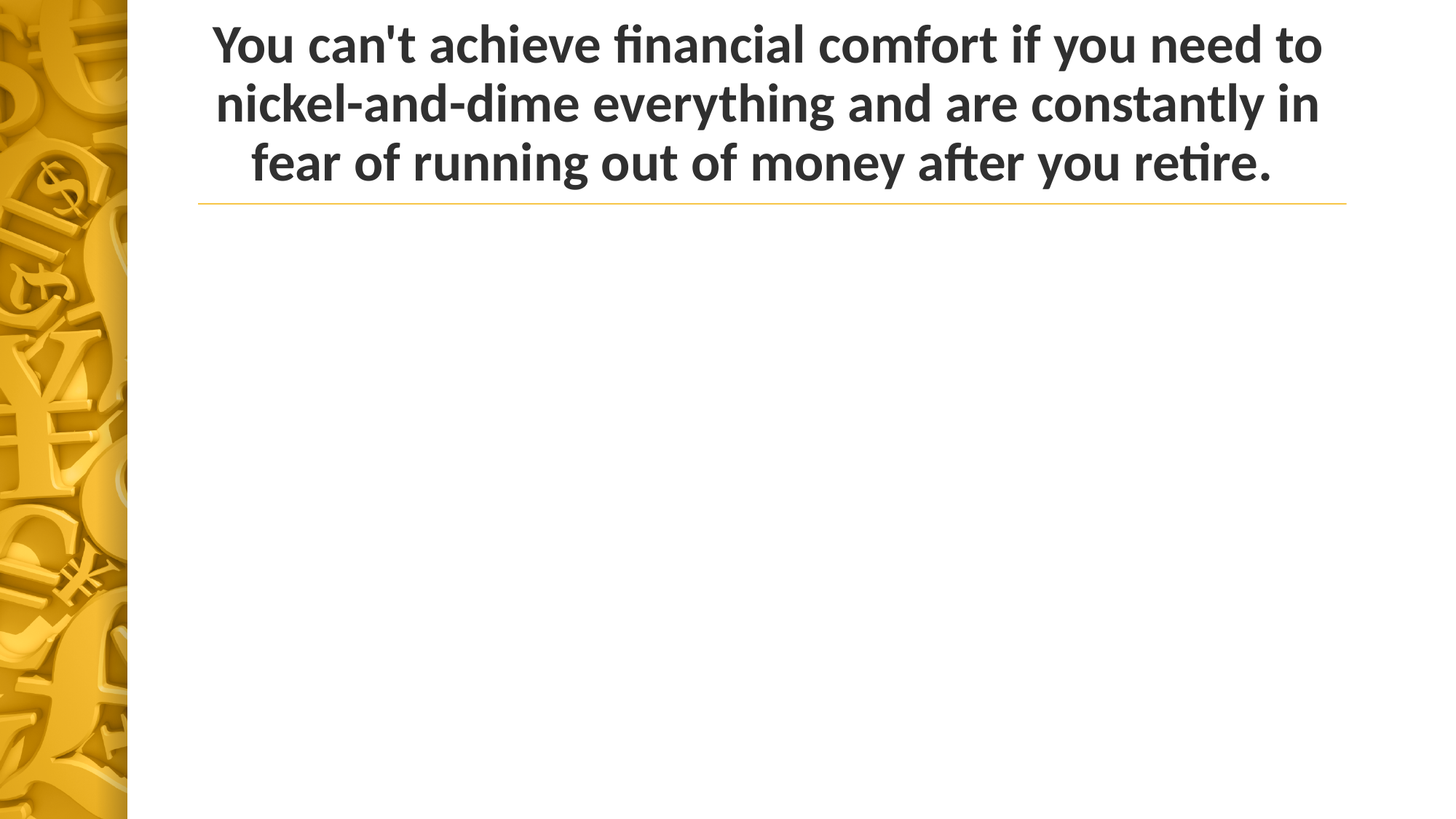

# You can't achieve financial comfort if you need to nickel-and-dime everything and are constantly in fear of running out of money after you retire.